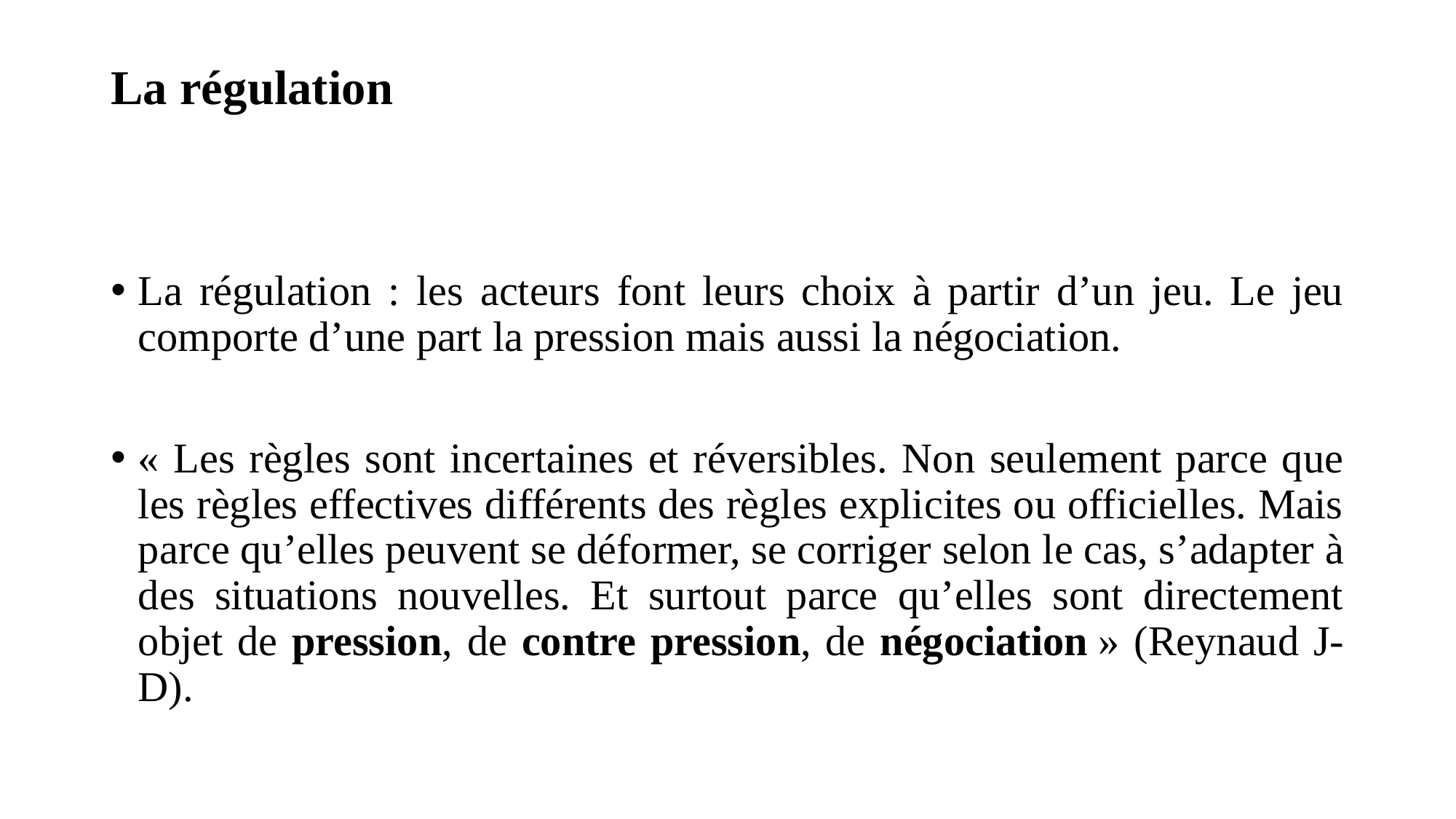

# La régulation

La régulation : les acteurs font leurs choix à partir d’un jeu. Le jeu comporte d’une part la pression mais aussi la négociation.

« Les règles sont incertaines et réversibles. Non seulement parce que les règles effectives différents des règles explicites ou officielles. Mais parce qu’elles peuvent se déformer, se corriger selon le cas, s’adapter à des situations nouvelles. Et surtout parce qu’elles sont directement objet de pression, de contre pression, de négociation » (Reynaud J-D).